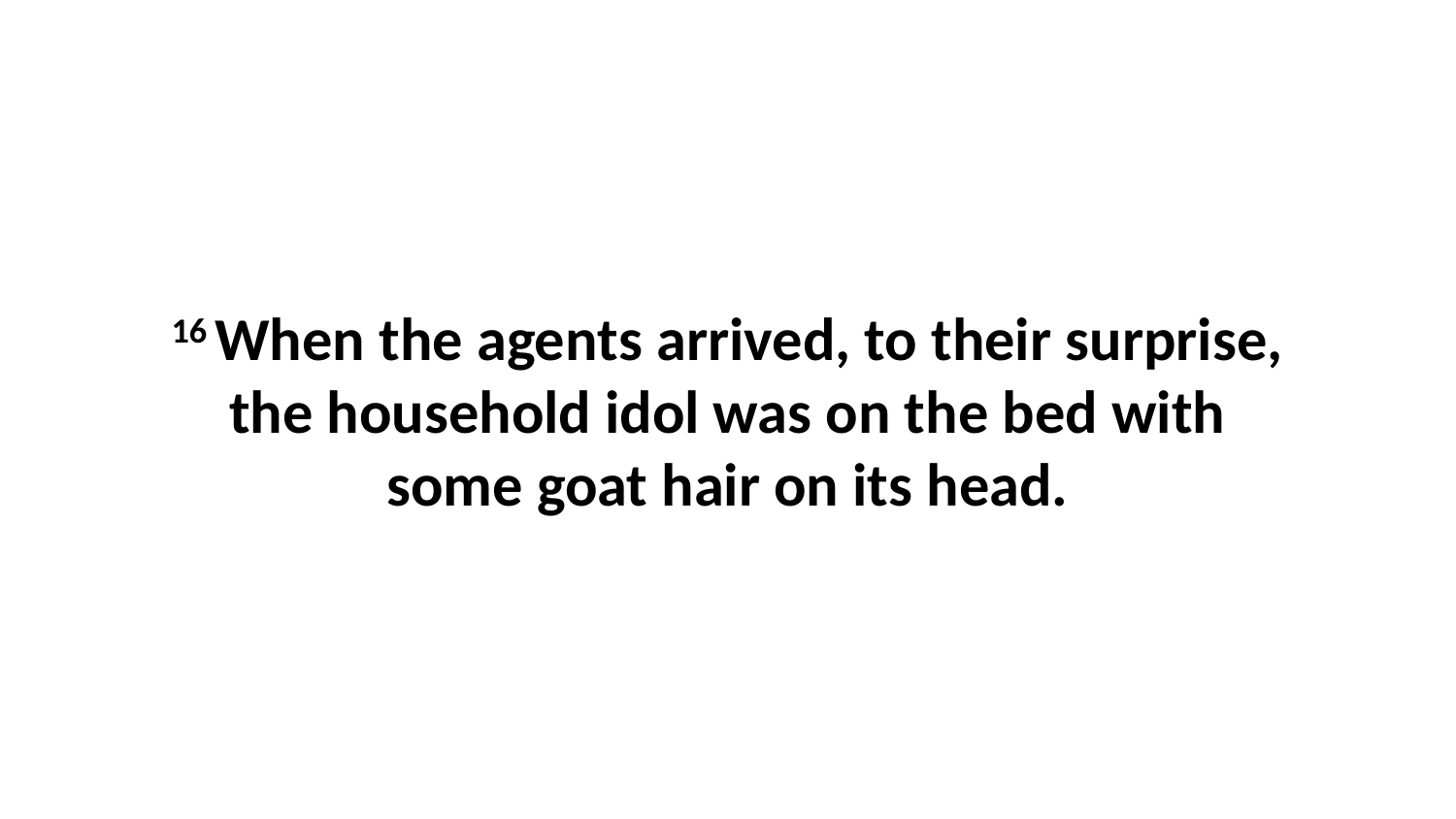

16 When the agents arrived, to their surprise, the household idol was on the bed with some goat hair on its head.